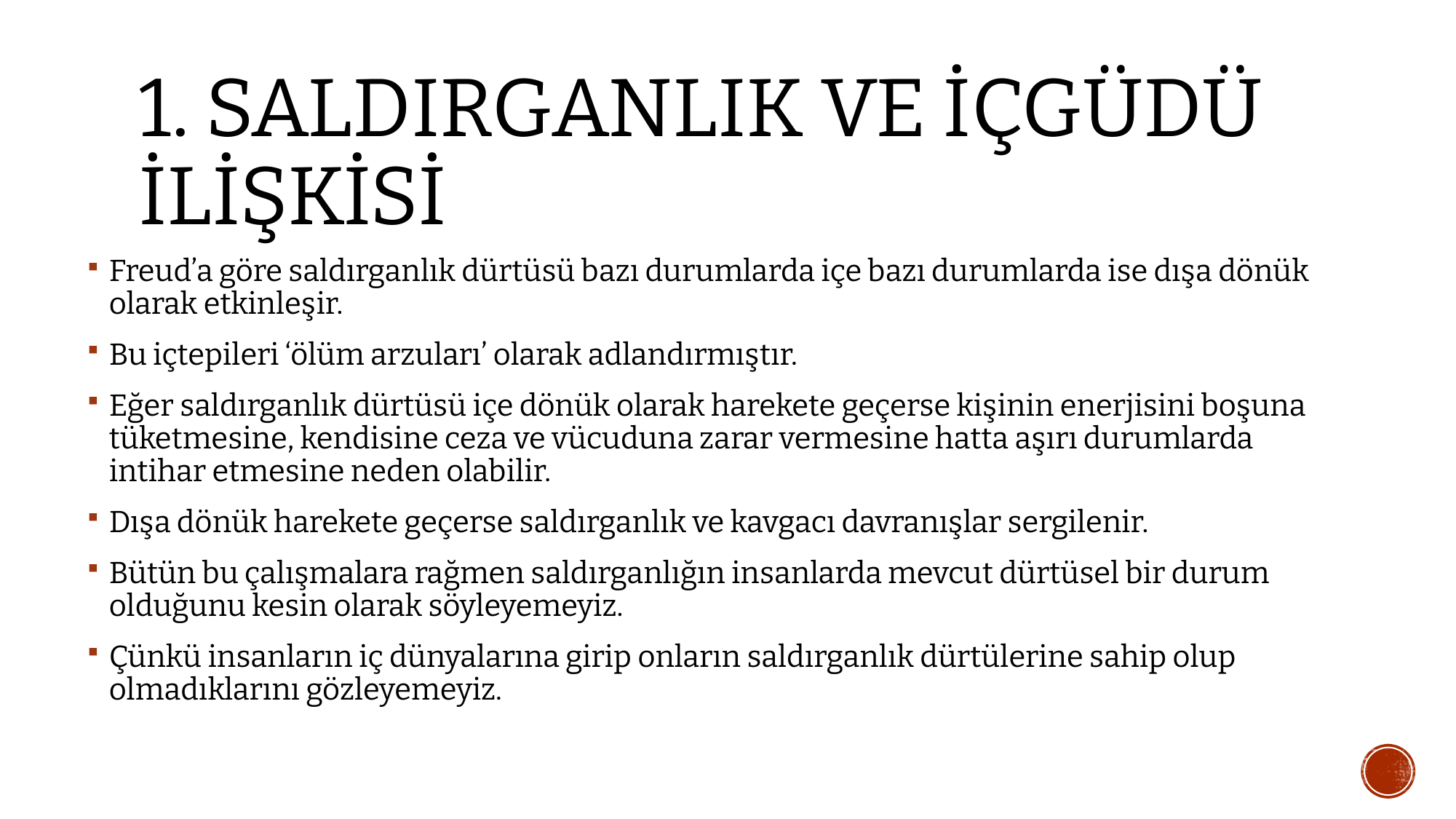

# 1. Saldırganlık ve içgüdü ilişkisi
Freud’a göre saldırganlık dürtüsü bazı durumlarda içe bazı durumlarda ise dışa dönük olarak etkinleşir.
Bu içtepileri ‘ölüm arzuları’ olarak adlandırmıştır.
Eğer saldırganlık dürtüsü içe dönük olarak harekete geçerse kişinin enerjisini boşuna tüketmesine, kendisine ceza ve vücuduna zarar vermesine hatta aşırı durumlarda intihar etmesine neden olabilir.
Dışa dönük harekete geçerse saldırganlık ve kavgacı davranışlar sergilenir.
Bütün bu çalışmalara rağmen saldırganlığın insanlarda mevcut dürtüsel bir durum olduğunu kesin olarak söyleyemeyiz.
Çünkü insanların iç dünyalarına girip onların saldırganlık dürtülerine sahip olup olmadıklarını gözleyemeyiz.